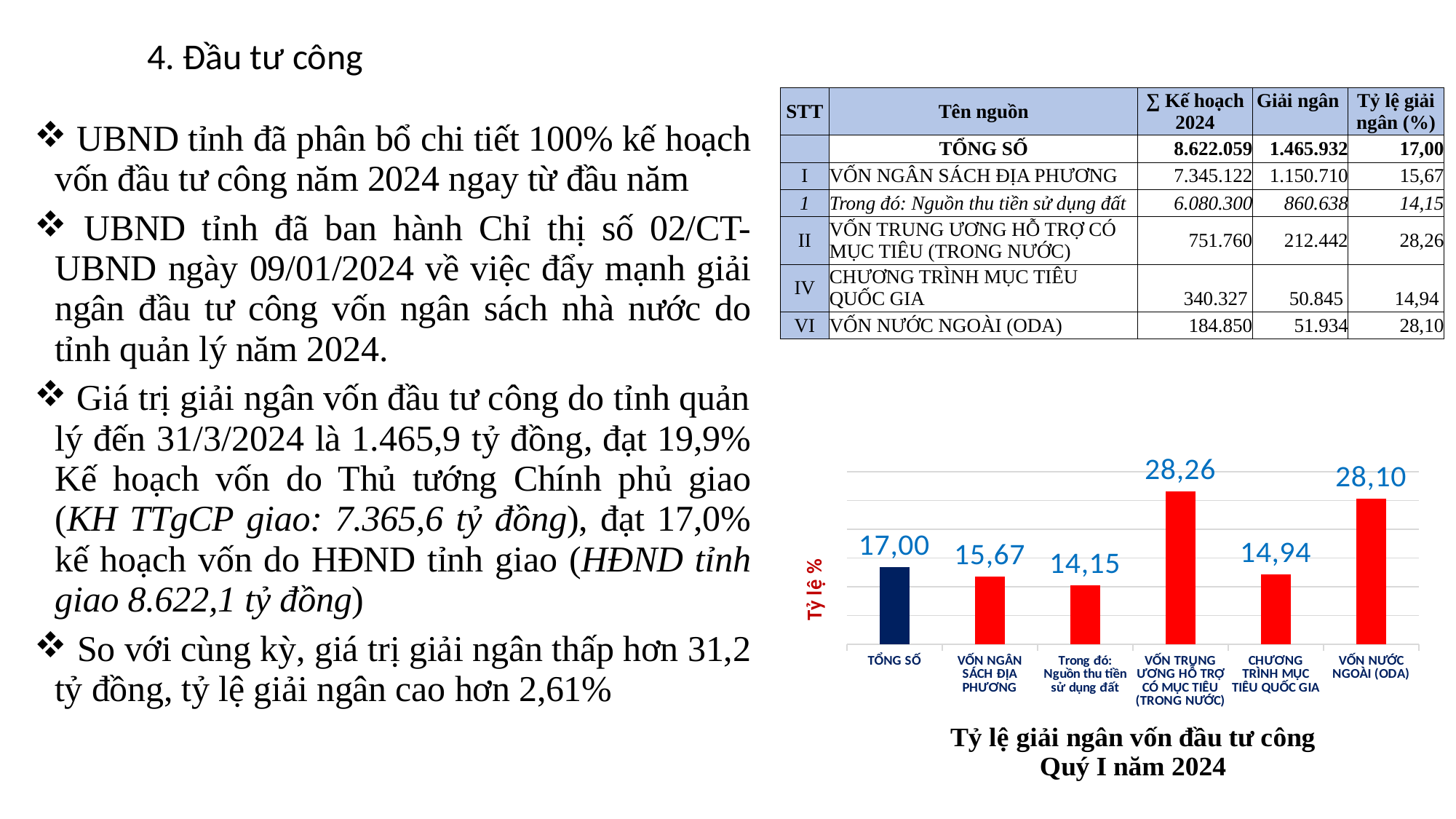

4. Đầu tư công

| STT | Tên nguồn | ∑ Kế hoạch 2024 | Giải ngân | Tỷ lệ giải ngân (%) |
| --- | --- | --- | --- | --- |
|  | TỔNG SỐ | 8.622.059 | 1.465.932 | 17,00 |
| I | VỐN NGÂN SÁCH ĐỊA PHƯƠNG | 7.345.122 | 1.150.710 | 15,67 |
| 1 | Trong đó: Nguồn thu tiền sử dụng đất | 6.080.300 | 860.638 | 14,15 |
| II | VỐN TRUNG ƯƠNG HỖ TRỢ CÓ MỤC TIÊU (TRONG NƯỚC) | 751.760 | 212.442 | 28,26 |
| IV | CHƯƠNG TRÌNH MỤC TIÊU QUỐC GIA | 340.327 | 50.845 | 14,94 |
| VI | VỐN NƯỚC NGOÀI (ODA) | 184.850 | 51.934 | 28,10 |
| UBND tỉnh đã phân bổ chi tiết 100% kế hoạch vốn đầu tư công năm 2024 ngay từ đầu năm UBND tỉnh đã ban hành Chỉ thị số 02/CT-UBND ngày 09/01/2024 về việc đẩy mạnh giải ngân đầu tư công vốn ngân sách nhà nước do tỉnh quản lý năm 2024. Giá trị giải ngân vốn đầu tư công do tỉnh quản lý đến 31/3/2024 là 1.465,9 tỷ đồng, đạt 19,9% Kế hoạch vốn do Thủ tướng Chính phủ giao (KH TTgCP giao: 7.365,6 tỷ đồng), đạt 17,0% kế hoạch vốn do HĐND tỉnh giao (HĐND tỉnh giao 8.622,1 tỷ đồng) So với cùng kỳ, giá trị giải ngân thấp hơn 31,2 tỷ đồng, tỷ lệ giải ngân cao hơn 2,61% |
| --- |

### Chart

| Category |  |
|---|---|
| TỔNG SỐ | 13.368777704200358 |
| VỐN NGÂN SÁCH ĐỊA PHƯƠNG | 11.779373708333233 |
| Trong đó: Nguồn thu tiền sử dụng đất | 10.266033610841571 |
| VỐN TRUNG ƯƠNG HỖ TRỢ CÓ MỤC TIÊU (TRONG NƯỚC) | 26.509581486112587 |
| CHƯƠNG TRÌNH MỤC TIÊU QUỐC GIA  | 12.129040599188428 |
| VỐN NƯỚC NGOÀI (ODA) | 25.36527007952394 |